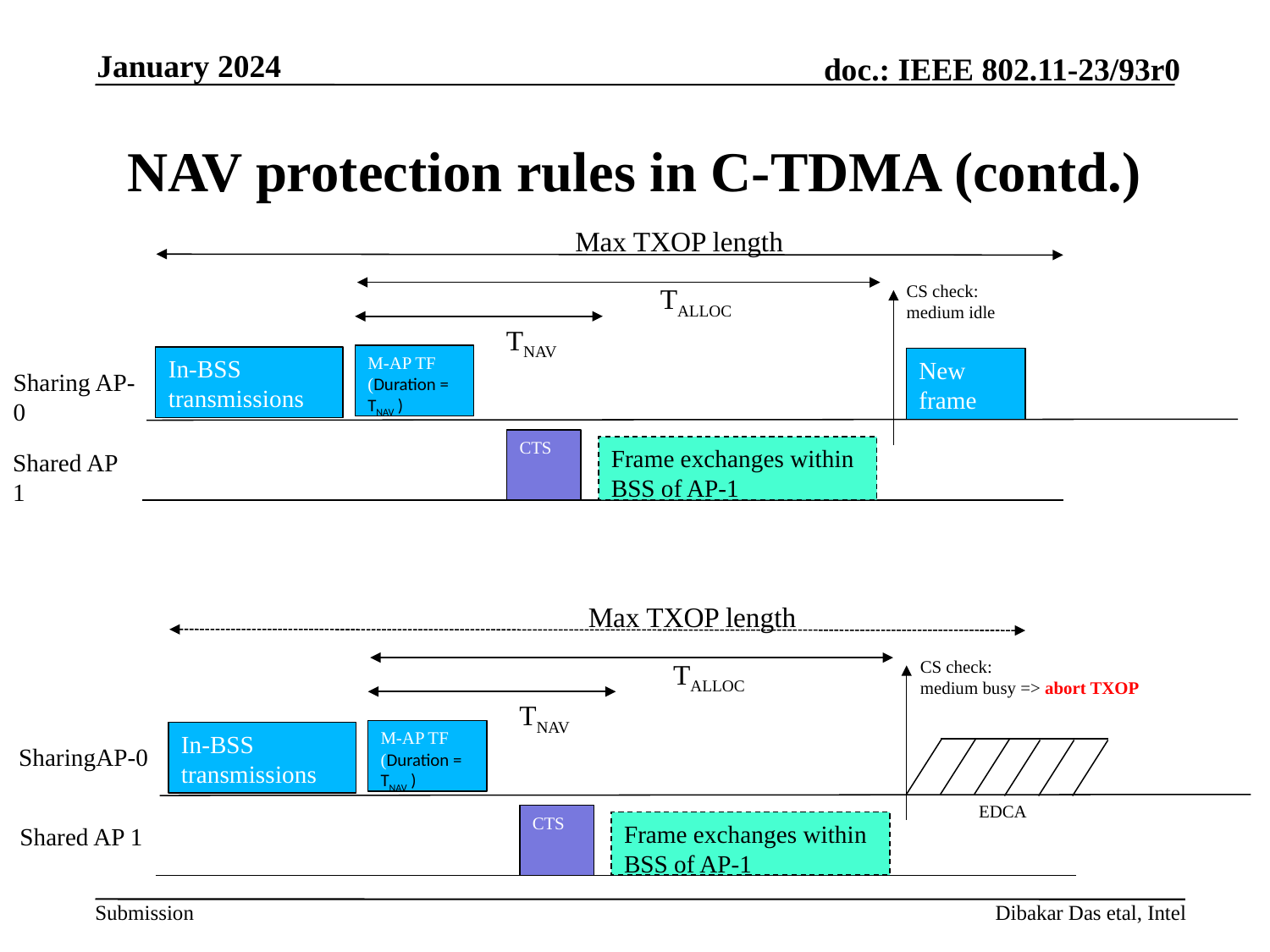

January 2024
# NAV protection rules in C-TDMA (contd.)
Max TXOP length

CS check:
medium idle
TALLOC
TNAV
M-AP TF (Duration = TNAV )

In-BSS transmissions
New frame
Sharing AP-0

CTS
Frame exchanges within BSS of AP-1
Shared AP 1
Max TXOP length

CS check:
medium busy => abort TXOP
TALLOC
TNAV
M-AP TF (Duration = TNAV )

In-BSS transmissions
SharingAP-0
EDCA

CTS
Frame exchanges within BSS of AP-1
Shared AP 1
Dibakar Das etal, Intel
Slide 5